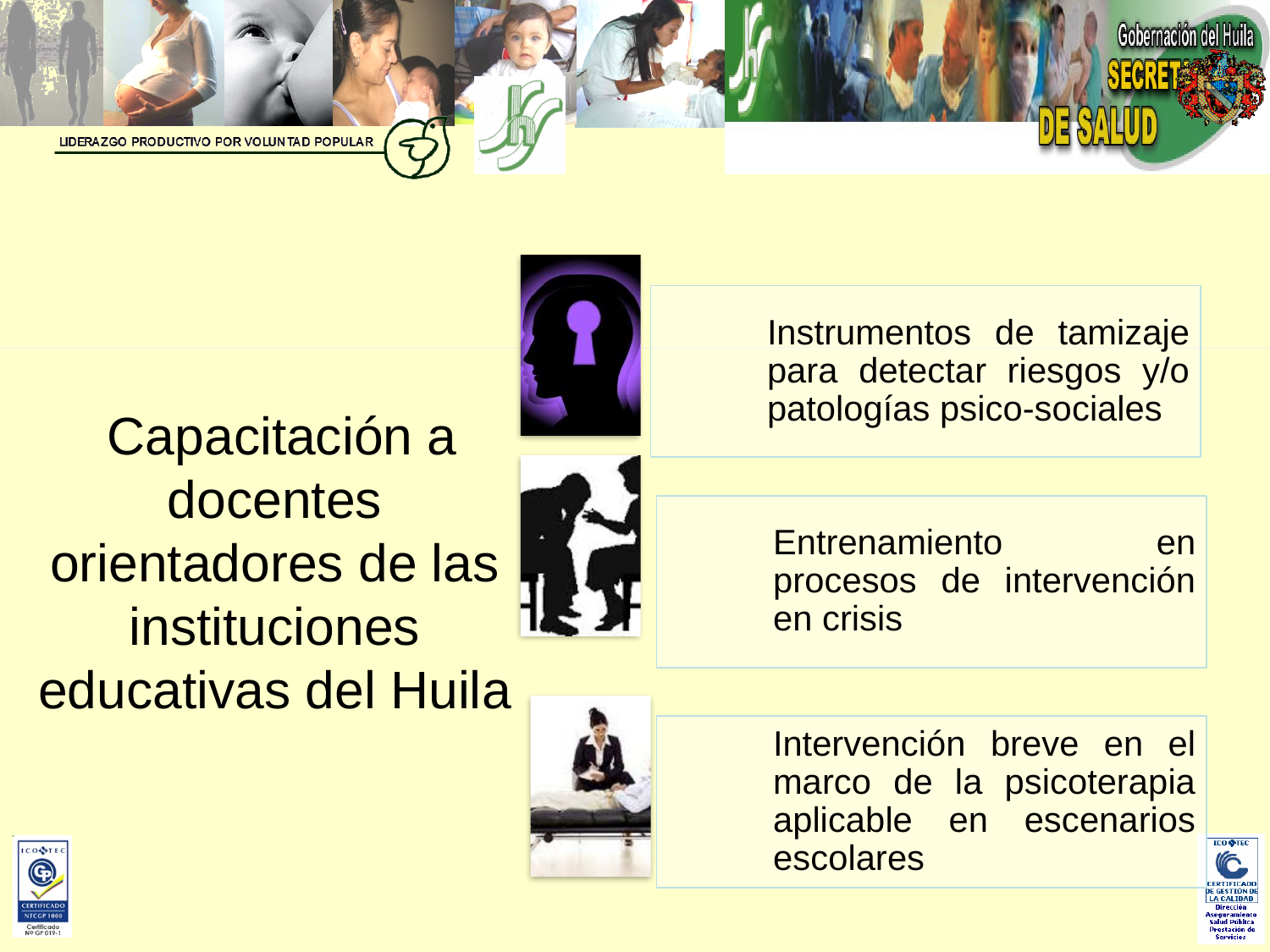

Instrumentos de tamizaje para detectar riesgos y/o patologías psico-sociales
Entrenamiento en procesos de intervención en crisis
Intervención breve en el marco de la psicoterapia aplicable en escenarios escolares
# Capacitación a docentes orientadores de las instituciones educativas del Huila